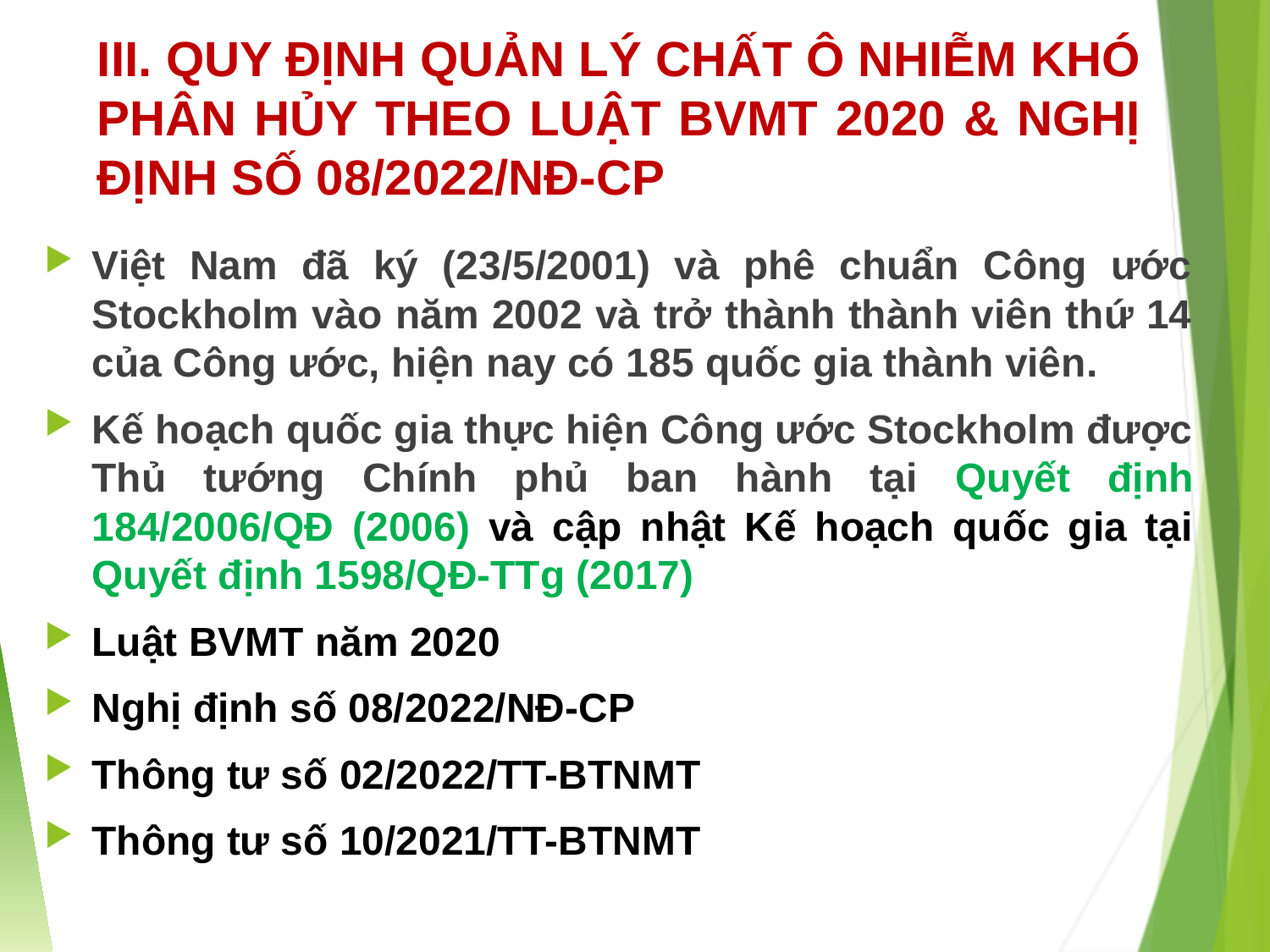

# III. QUY ĐỊNH QUẢN LÝ CHẤT Ô NHIỄM KHÓ PHÂN HỦY THEO LUẬT BVMT 2020 & NGHỊ ĐỊNH SỐ 08/2022/NĐ-CP
Việt Nam đã ký (23/5/2001) và phê chuẩn Công ước Stockholm vào năm 2002 và trở thành thành viên thứ 14 của Công ước, hiện nay có 185 quốc gia thành viên.
Kế hoạch quốc gia thực hiện Công ước Stockholm được Thủ tướng Chính phủ ban hành tại Quyết định 184/2006/QĐ (2006) và cập nhật Kế hoạch quốc gia tại Quyết định 1598/QĐ-TTg (2017)
Luật BVMT năm 2020
Nghị định số 08/2022/NĐ-CP
Thông tư số 02/2022/TT-BTNMT
Thông tư số 10/2021/TT-BTNMT